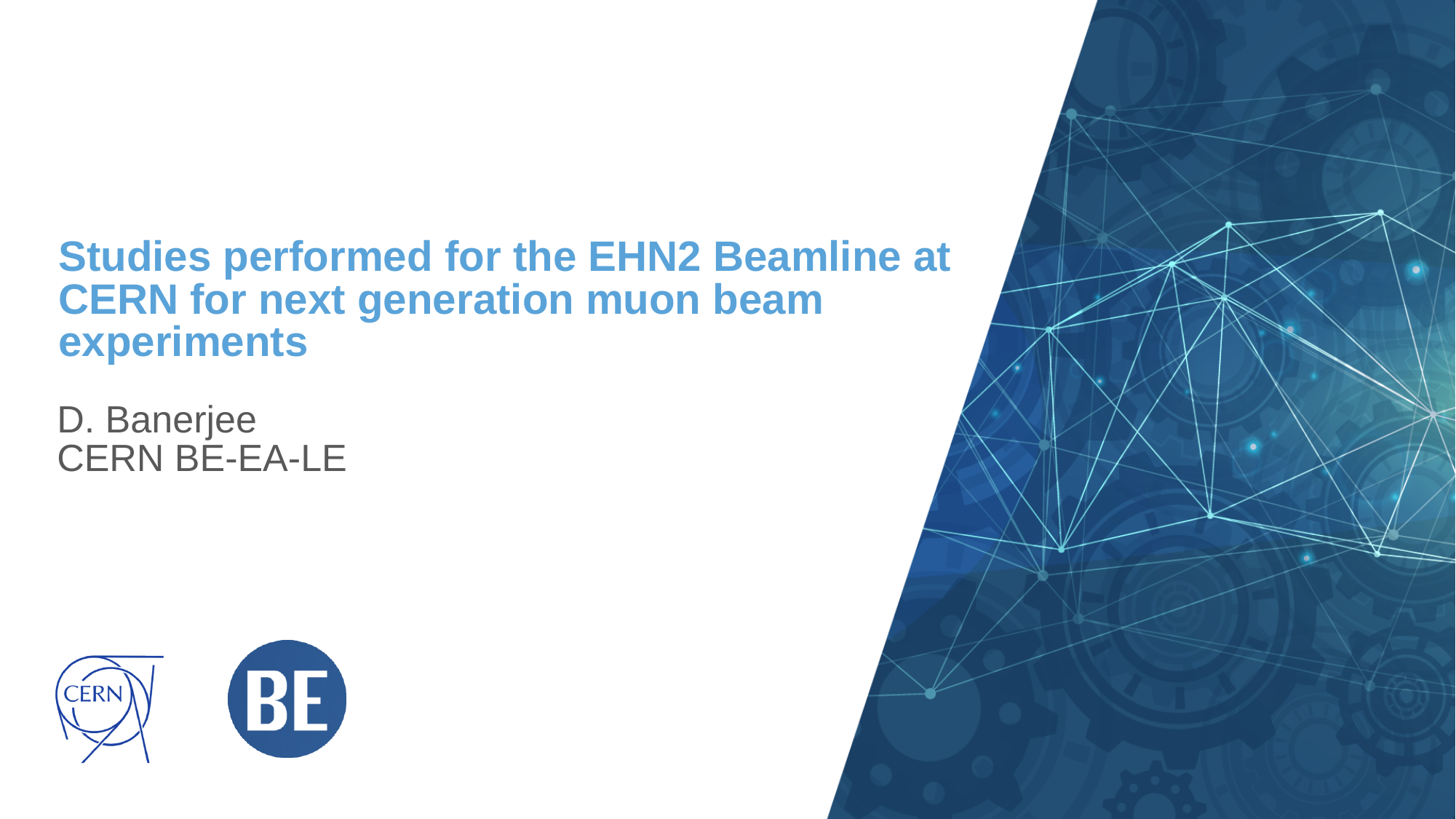

# Studies performed for the EHN2 Beamline at CERN for next generation muon beam experiments
D. Banerjee
CERN BE-EA-LE